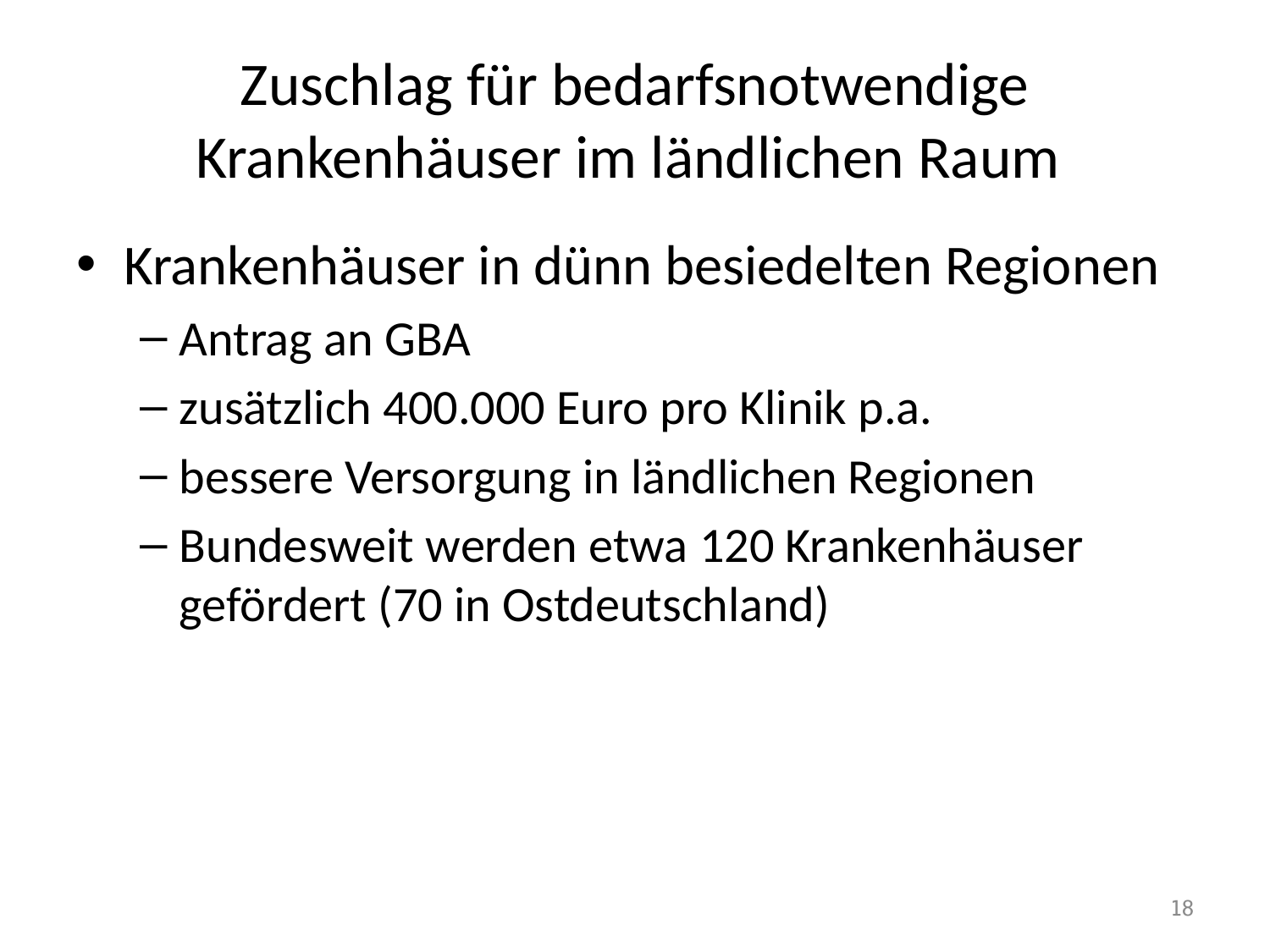

# Zuschlag für bedarfsnotwendige Krankenhäuser im ländlichen Raum
Krankenhäuser in dünn besiedelten Regionen
Antrag an GBA
zusätzlich 400.000 Euro pro Klinik p.a.
bessere Versorgung in ländlichen Regionen
Bundesweit werden etwa 120 Krankenhäuser gefördert (70 in Ostdeutschland)
18